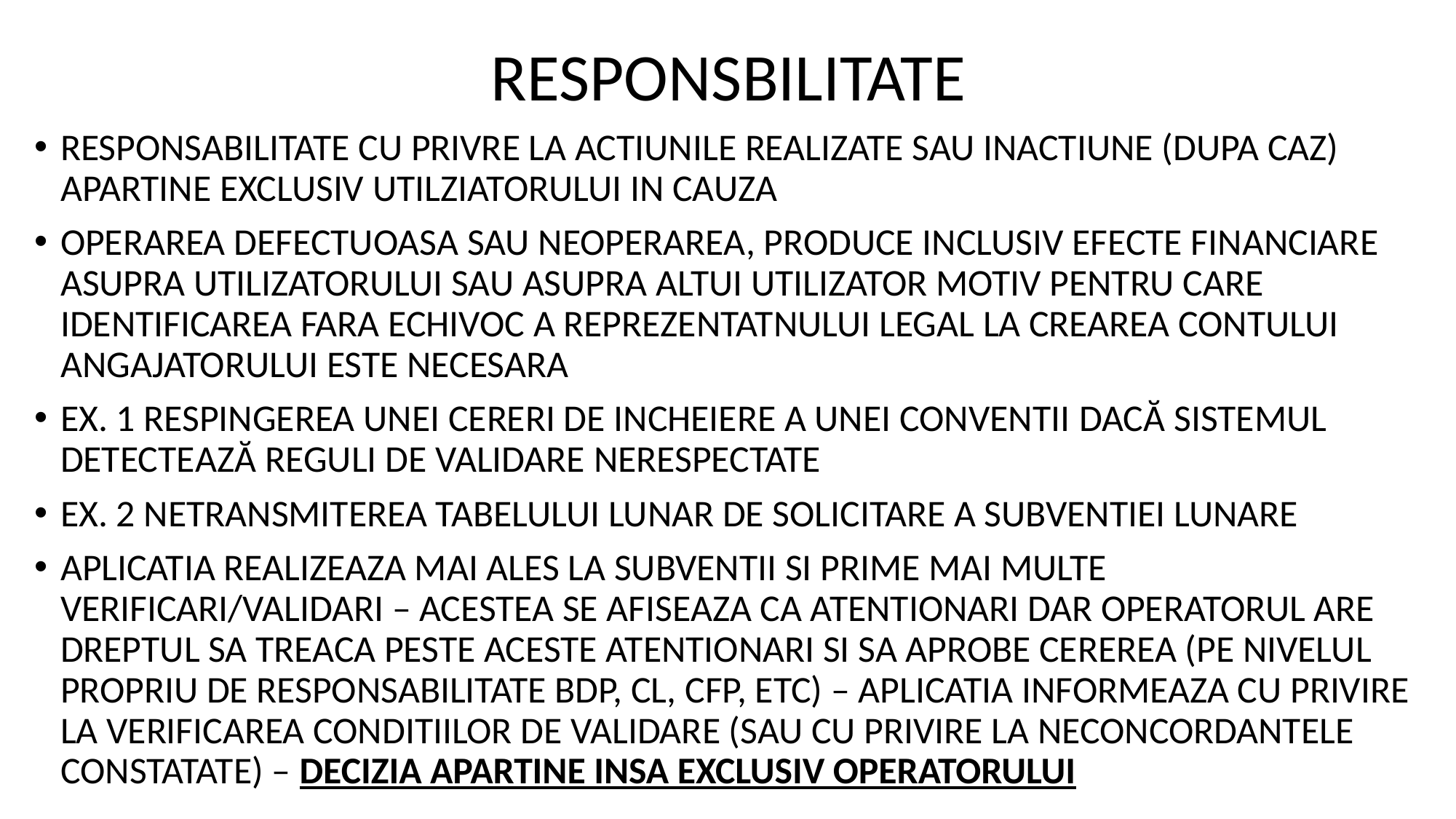

# RESPONSBILITATE
RESPONSABILITATE CU PRIVRE LA ACTIUNILE REALIZATE SAU INACTIUNE (DUPA CAZ) APARTINE EXCLUSIV UTILZIATORULUI IN CAUZA
OPERAREA DEFECTUOASA SAU NEOPERAREA, PRODUCE INCLUSIV EFECTE FINANCIARE ASUPRA UTILIZATORULUI SAU ASUPRA ALTUI UTILIZATOR MOTIV PENTRU CARE IDENTIFICAREA FARA ECHIVOC A REPREZENTATNULUI LEGAL LA CREAREA CONTULUI ANGAJATORULUI ESTE NECESARA
EX. 1 RESPINGEREA UNEI CERERI DE INCHEIERE A UNEI CONVENTII DACĂ SISTEMUL DETECTEAZĂ REGULI DE VALIDARE NERESPECTATE
EX. 2 NETRANSMITEREA TABELULUI LUNAR DE SOLICITARE A SUBVENTIEI LUNARE
APLICATIA REALIZEAZA MAI ALES LA SUBVENTII SI PRIME MAI MULTE VERIFICARI/VALIDARI – ACESTEA SE AFISEAZA CA ATENTIONARI DAR OPERATORUL ARE DREPTUL SA TREACA PESTE ACESTE ATENTIONARI SI SA APROBE CEREREA (PE NIVELUL PROPRIU DE RESPONSABILITATE BDP, CL, CFP, ETC) – APLICATIA INFORMEAZA CU PRIVIRE LA VERIFICAREA CONDITIILOR DE VALIDARE (SAU CU PRIVIRE LA NECONCORDANTELE CONSTATATE) – DECIZIA APARTINE INSA EXCLUSIV OPERATORULUI